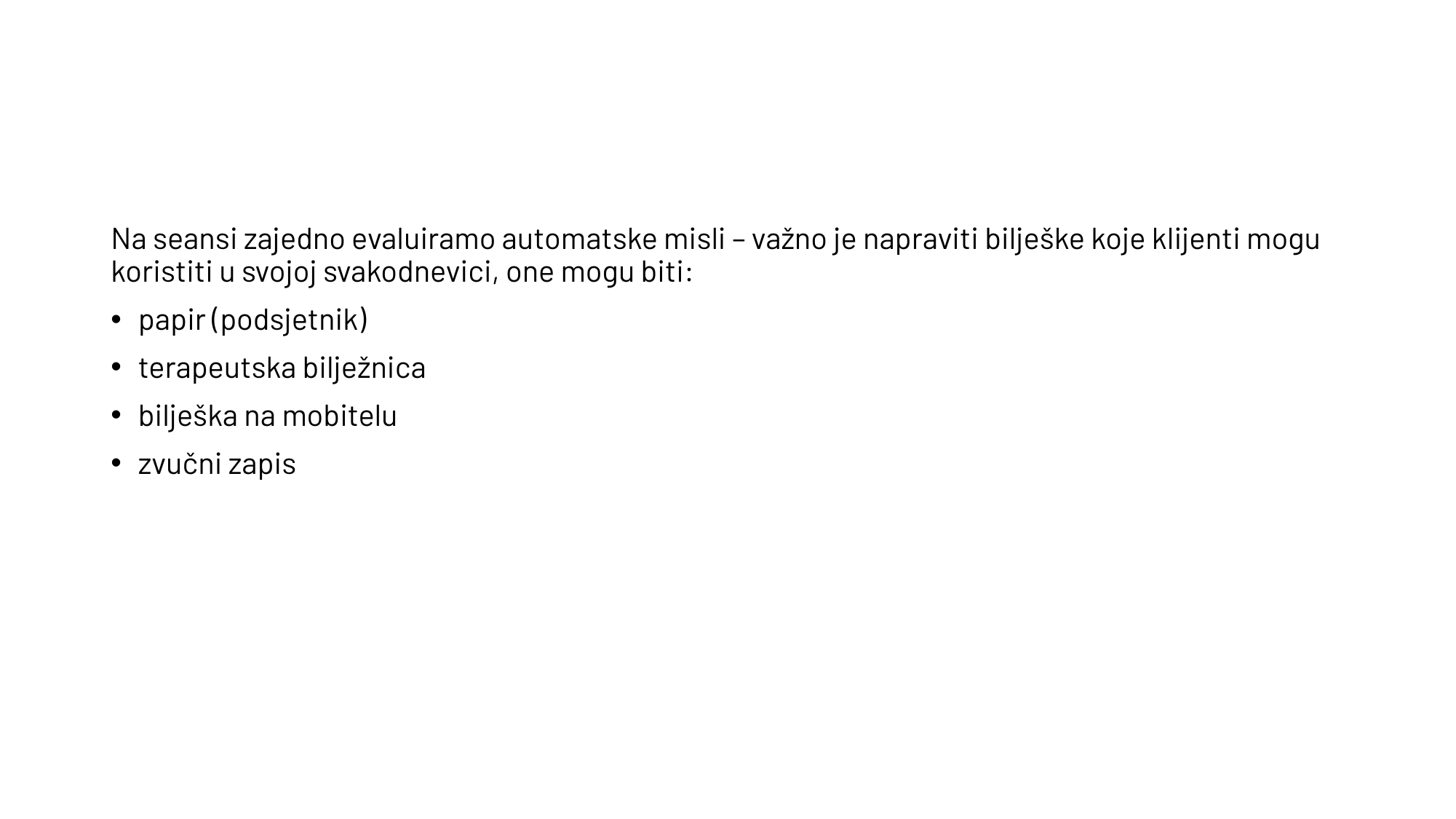

#
Na seansi zajedno evaluiramo automatske misli – važno je napraviti bilješke koje klijenti mogu koristiti u svojoj svakodnevici, one mogu biti:
papir (podsjetnik)
terapeutska bilježnica
bilješka na mobitelu
zvučni zapis